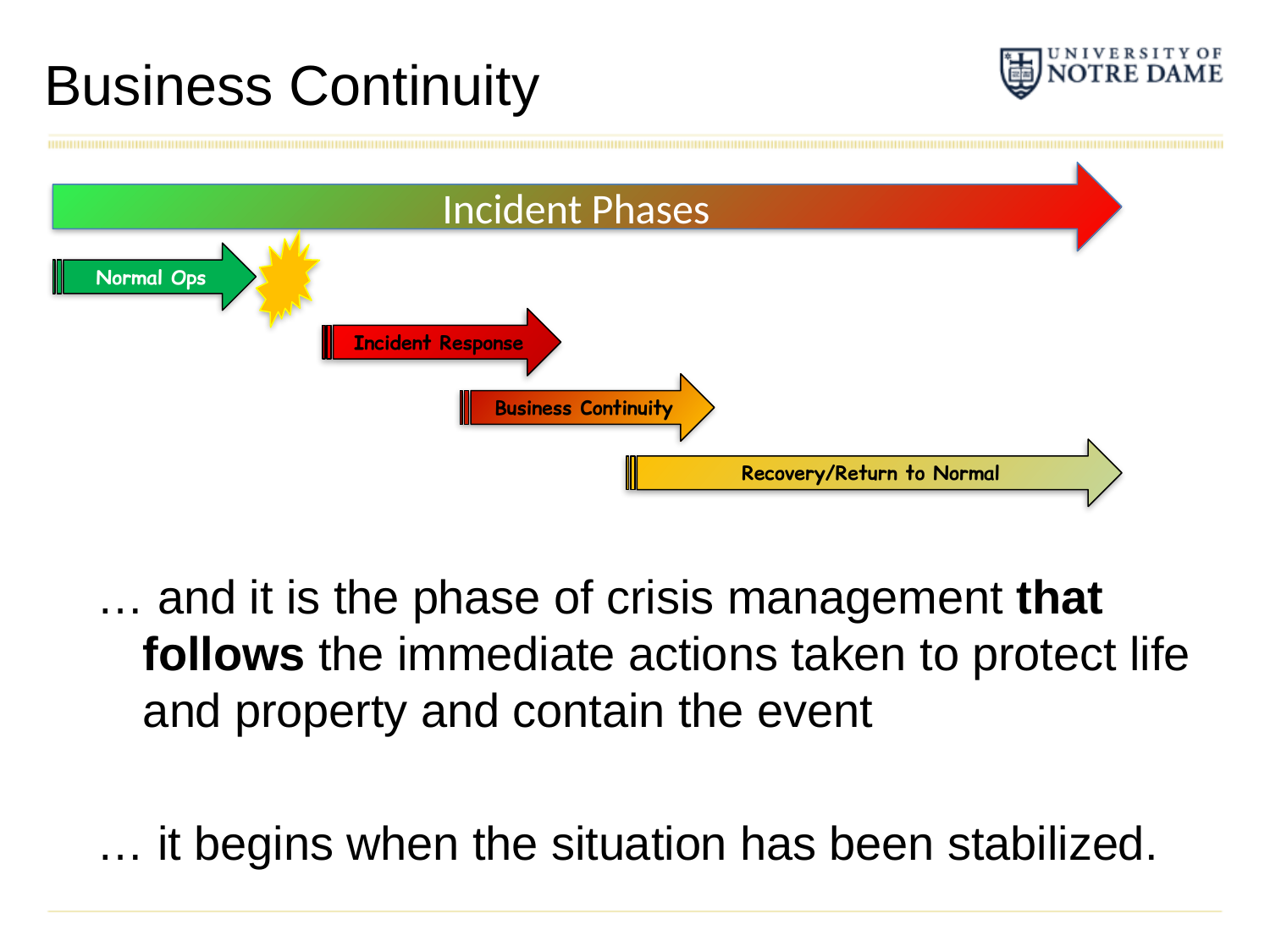

# Business Continuity
Incident Phases

Normal Ops
Incident Response
Business Continuity
Recovery/Return to Normal

… and it is the phase of crisis management that follows the immediate actions taken to protect life and property and contain the event

… it begins when the situation has been stabilized.